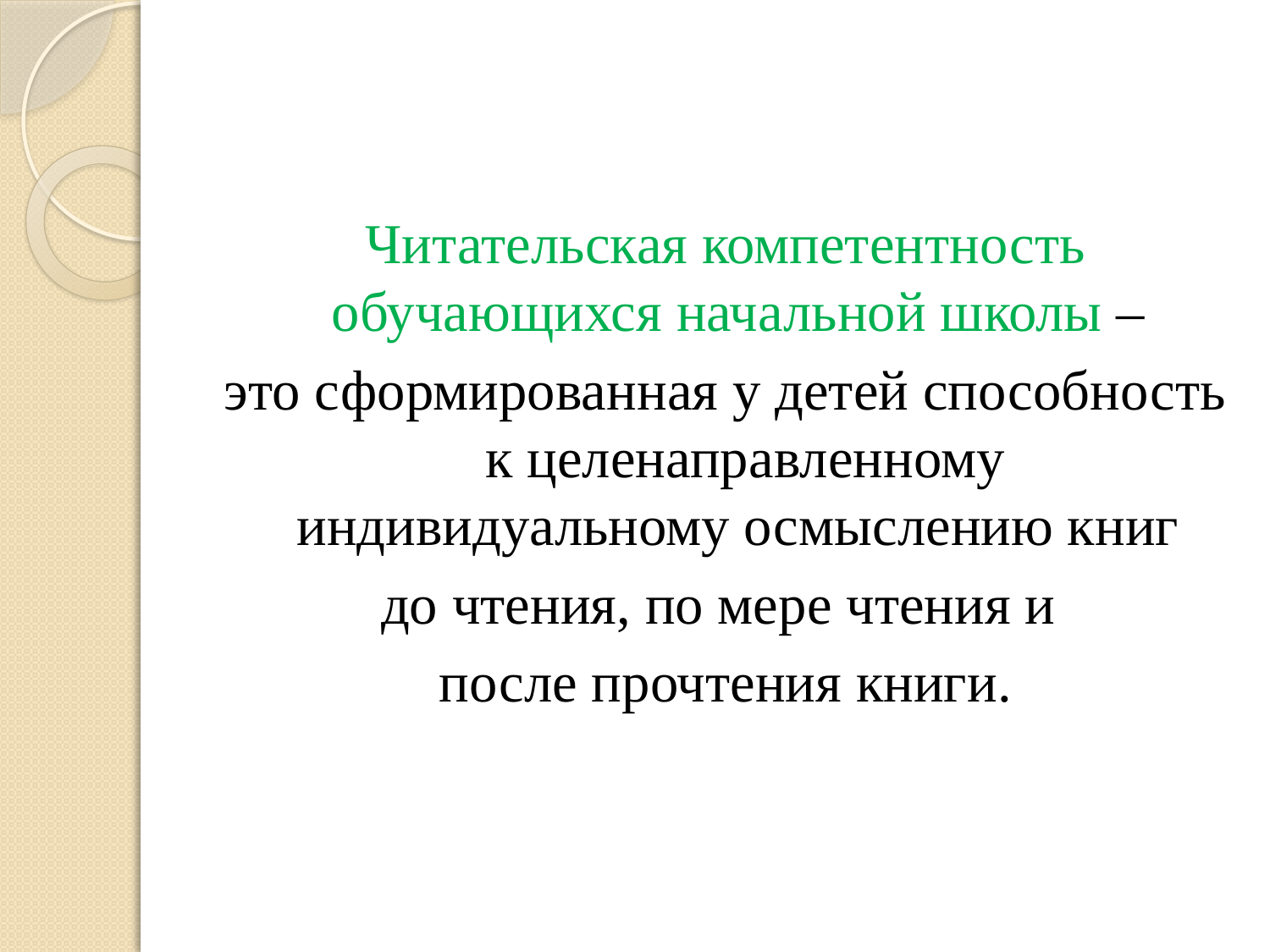

#
Читательская компетентность обучающихся начальной школы –
это сформированная у детей способность к целенаправленному индивидуальному осмыслению книг
до чтения, по мере чтения и
после прочтения книги.